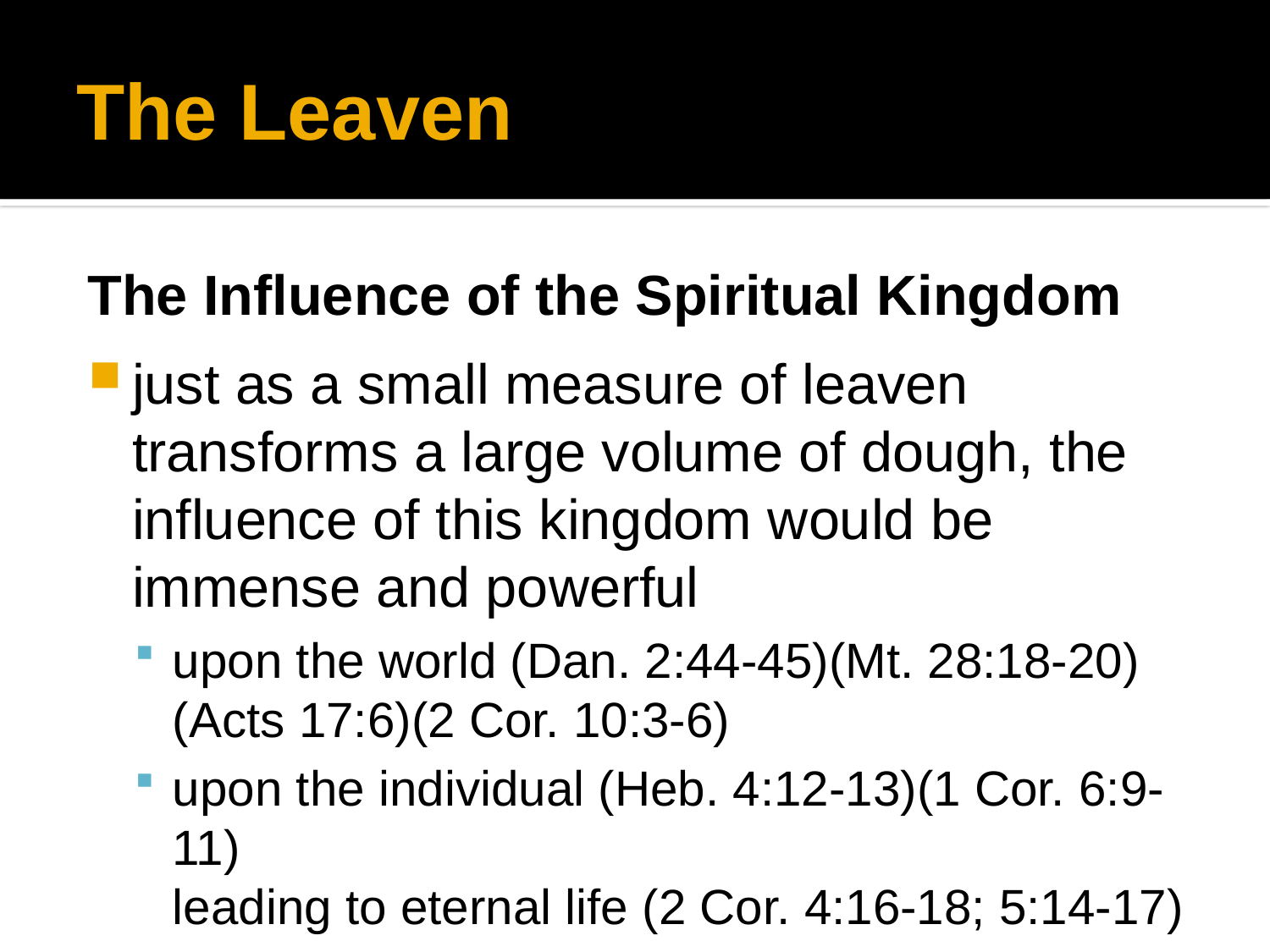

# The Leaven
The Influence of the Spiritual Kingdom
just as a small measure of leaven transforms a large volume of dough, the influence of this kingdom would be immense and powerful
upon the world (Dan. 2:44-45)(Mt. 28:18-20)
(Acts 17:6)(2 Cor. 10:3-6)
upon the individual (Heb. 4:12-13)(1 Cor. 6:9-11)
leading to eternal life (2 Cor. 4:16-18; 5:14-17)